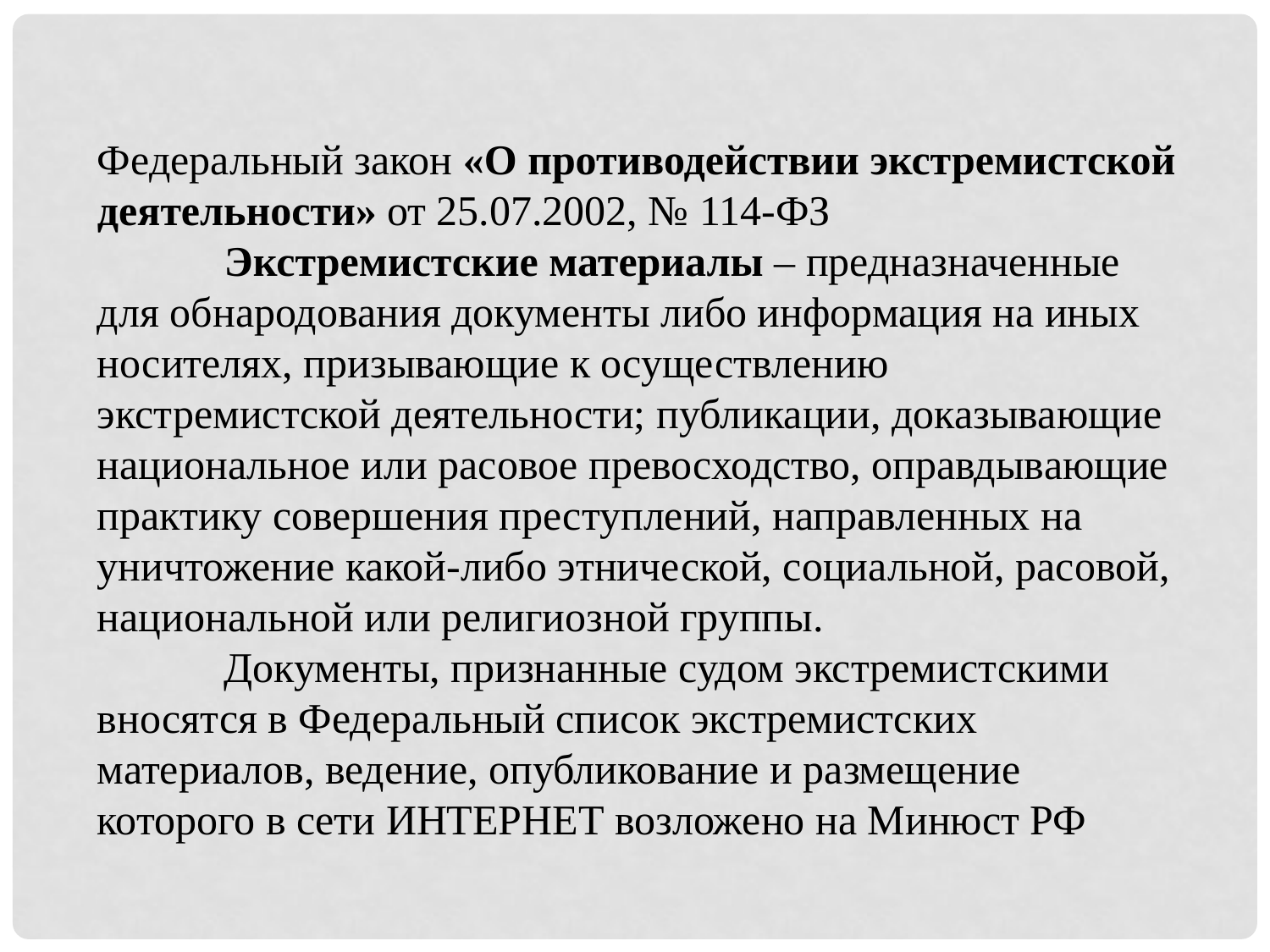

Федеральный закон «О противодействии экстремистской деятельности» от 25.07.2002, № 114-ФЗ
	Экстремистские материалы – предназначенные для обнародования документы либо информация на иных носителях, призывающие к осуществлению экстремистской деятельности; публикации, доказывающие национальное или расовое превосходство, оправдывающие практику совершения преступлений, направленных на уничтожение какой-либо этнической, социальной, расовой, национальной или религиозной группы.
	Документы, признанные судом экстремистскими вносятся в Федеральный список экстремистских материалов, ведение, опубликование и размещение которого в сети ИНТЕРНЕТ возложено на Минюст РФ